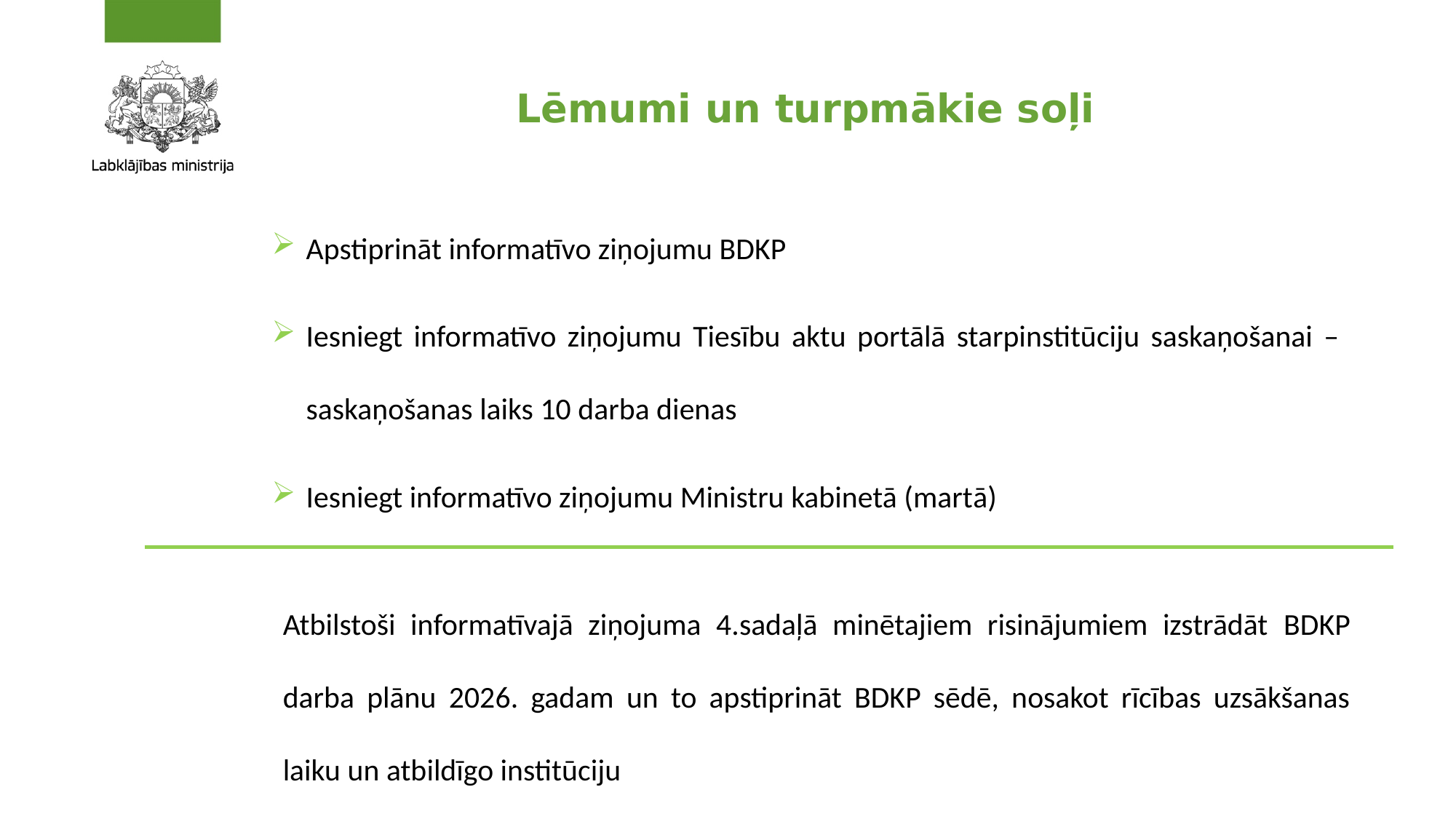

Lēmumi un turpmākie soļi
Apstiprināt informatīvo ziņojumu BDKP
Iesniegt informatīvo ziņojumu Tiesību aktu portālā starpinstitūciju saskaņošanai – saskaņošanas laiks 10 darba dienas
Iesniegt informatīvo ziņojumu Ministru kabinetā (martā)
Atbilstoši informatīvajā ziņojuma 4.sadaļā minētajiem risinājumiem izstrādāt BDKP darba plānu 2026. gadam un to apstiprināt BDKP sēdē, nosakot rīcības uzsākšanas laiku un atbildīgo institūciju